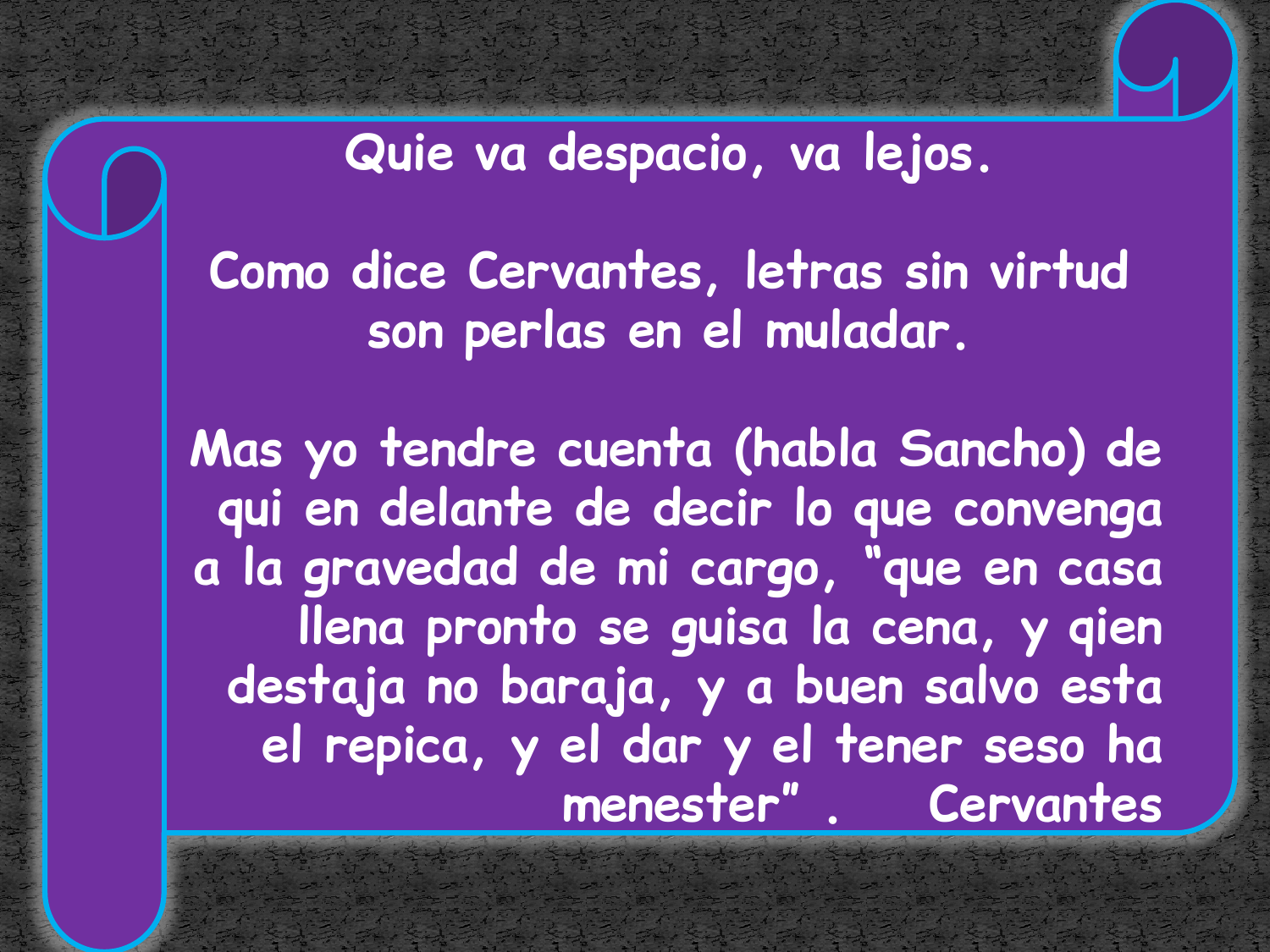

Quie va despacio, va lejos.

Como dice Cervantes, letras sin virtud son perlas en el muladar.

Mas yo tendre cuenta (habla Sancho) de qui en delante de decir lo que convenga a la gravedad de mi cargo, “que en casa llena pronto se guisa la cena, y qien destaja no baraja, y a buen salvo esta el repica, y el dar y el tener seso ha menester” .    Cervantes